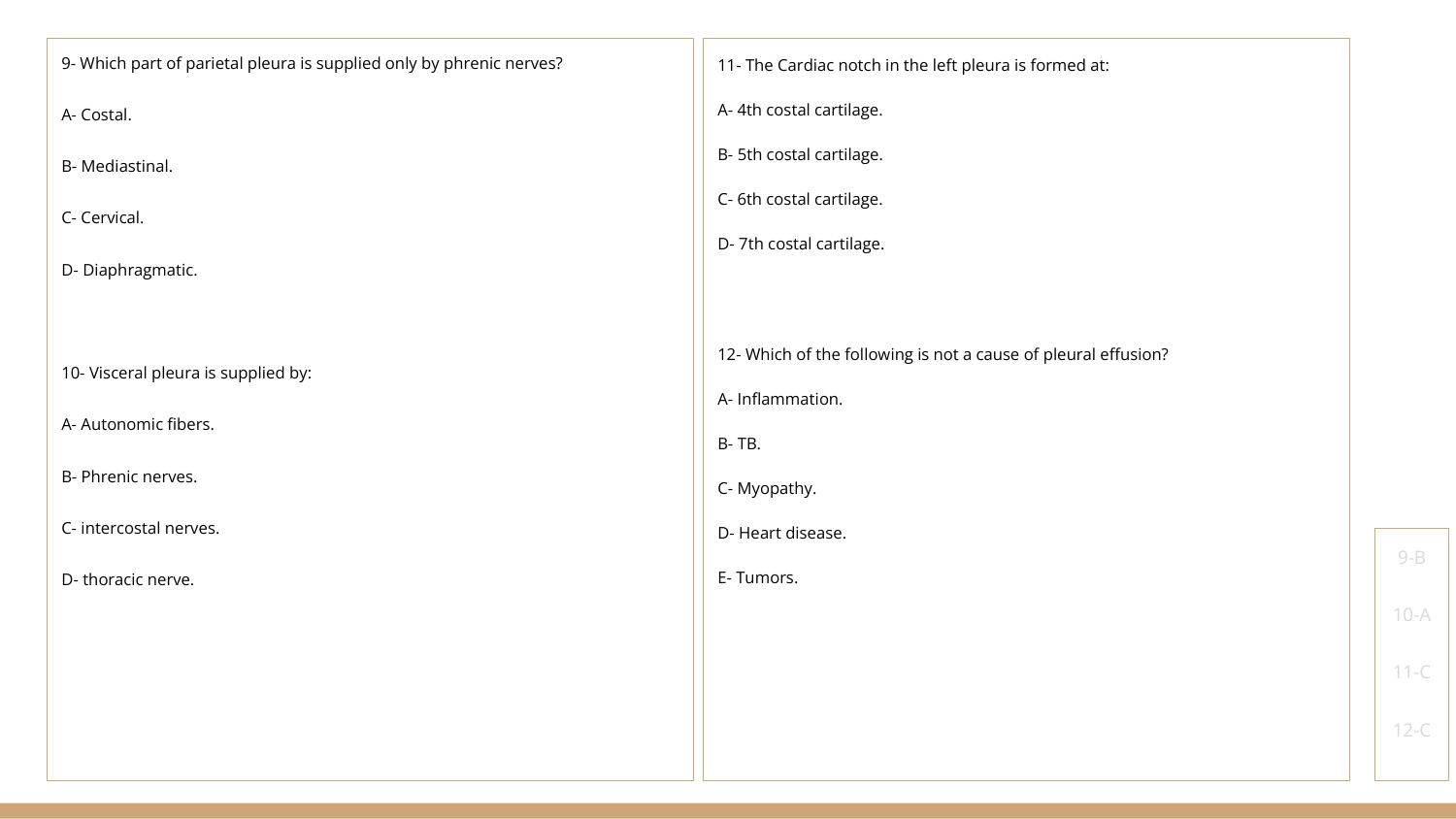

9- Which part of parietal pleura is supplied only by phrenic nerves?
A- Costal.
B- Mediastinal.
C- Cervical.
D- Diaphragmatic.

10- Visceral pleura is supplied by:
A- Autonomic fibers.
B- Phrenic nerves.
C- intercostal nerves.
D- thoracic nerve.

11- The Cardiac notch in the left pleura is formed at:

A- 4th costal cartilage.

B- 5th costal cartilage.

C- 6th costal cartilage.

D- 7th costal cartilage.

12- Which of the following is not a cause of pleural effusion?

A- Inflammation.

B- TB.

C- Myopathy.

D- Heart disease.

E- Tumors.

9-B
10-A
11-C
12-C